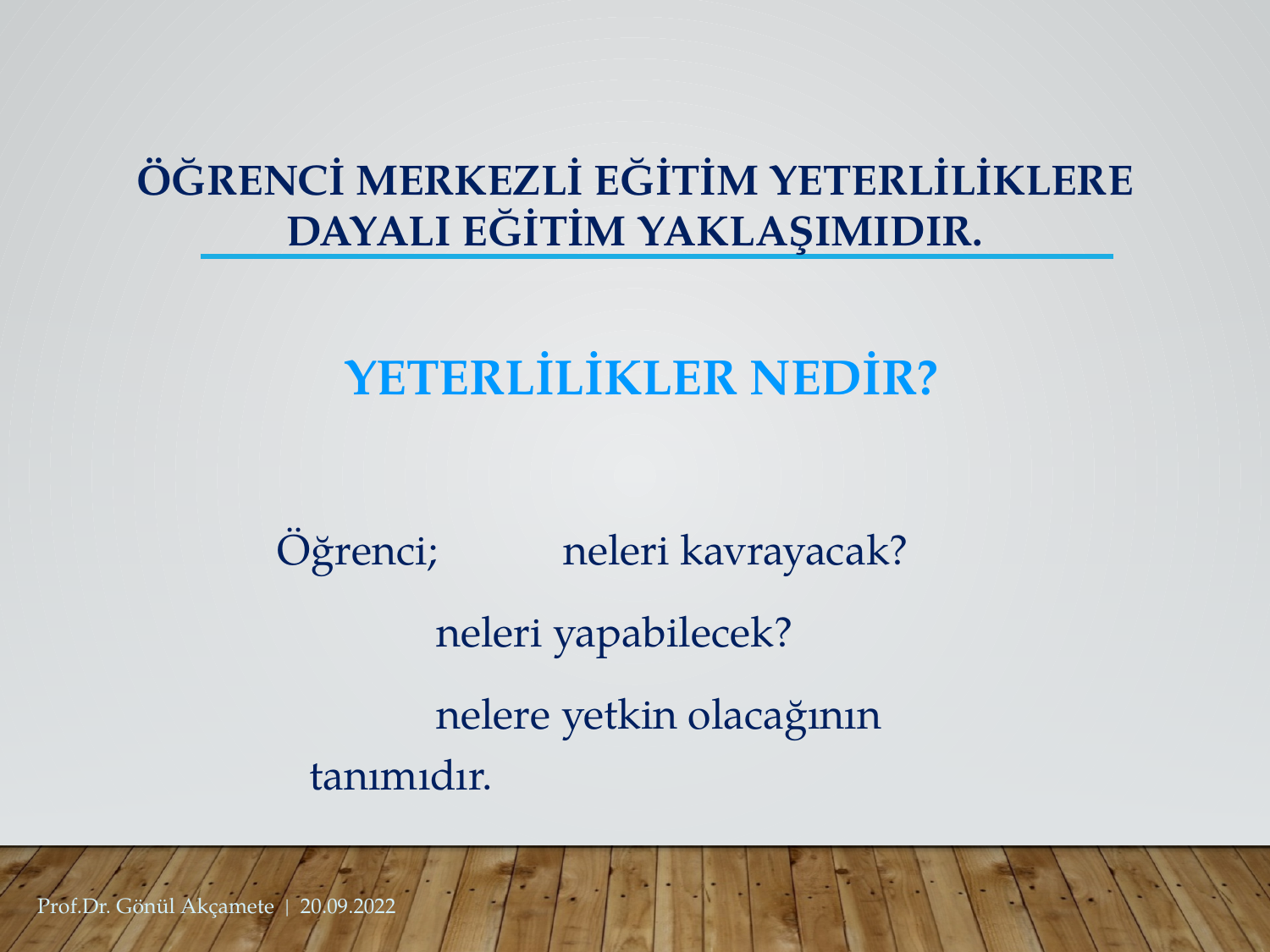

ÖĞRENCİ MERKEZLİ EĞİTİM YETERLİLİKLERE DAYALI EĞİTİM YAKLAŞIMIDIR.
# Yeterlilikler nedir?
Öğrenci;  	neleri kavrayacak?
             	neleri yapabilecek?
              	nelere yetkin olacağının tanımıdır.